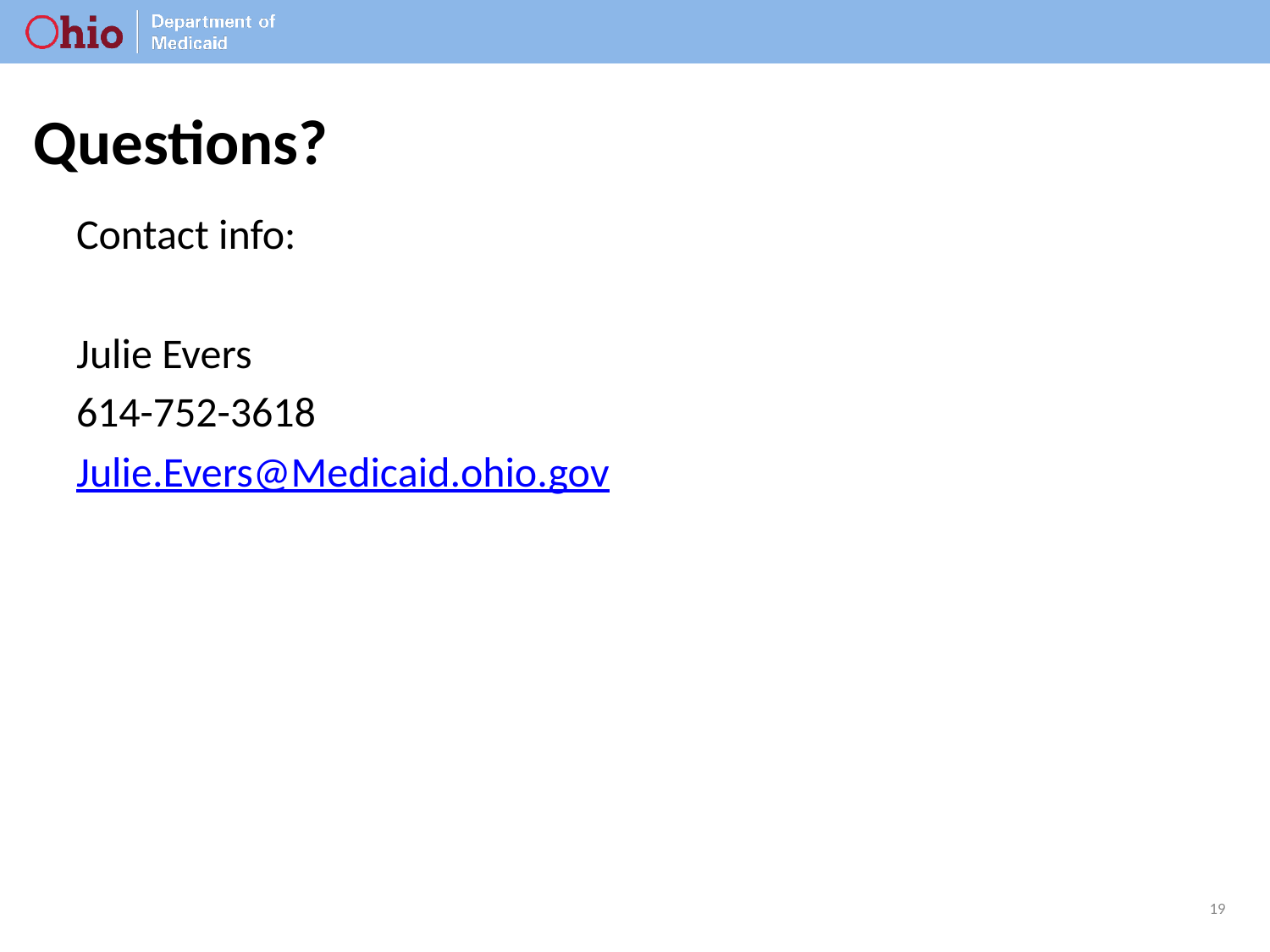

# Questions?
Contact info:

Julie Evers
614-752-3618
Julie.Evers@Medicaid.ohio.gov
19